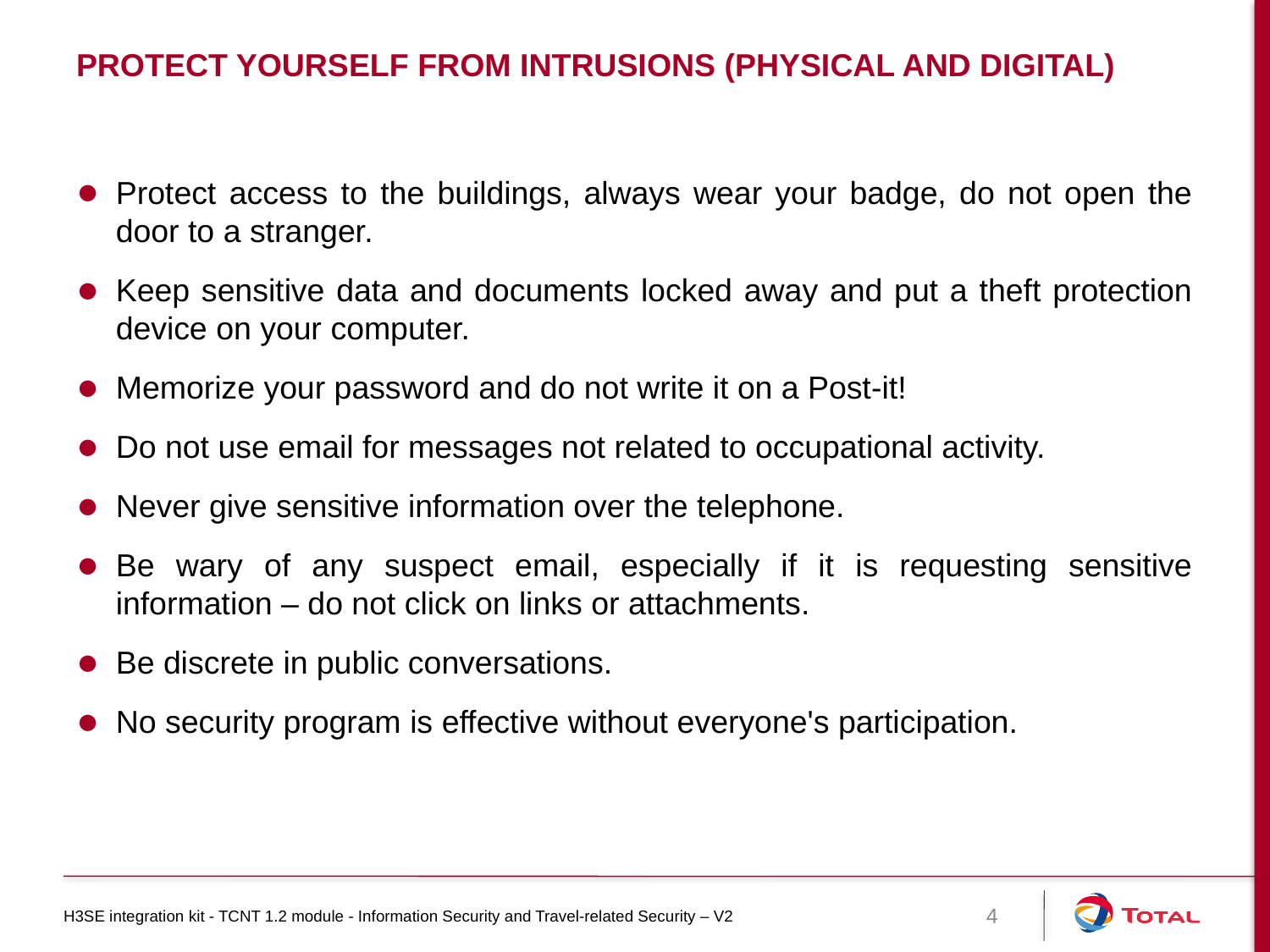

# PROTECT YOURSELF FROM INTRUSIONS (PHYSICAL AND DIGITAL)
Protect access to the buildings, always wear your badge, do not open the door to a stranger.
Keep sensitive data and documents locked away and put a theft protection device on your computer.
Memorize your password and do not write it on a Post-it!
Do not use email for messages not related to occupational activity.
Never give sensitive information over the telephone.
Be wary of any suspect email, especially if it is requesting sensitive information – do not click on links or attachments.
Be discrete in public conversations.
No security program is effective without everyone's participation.
H3SE integration kit - TCNT 1.2 module - Information Security and Travel-related Security – V2
4